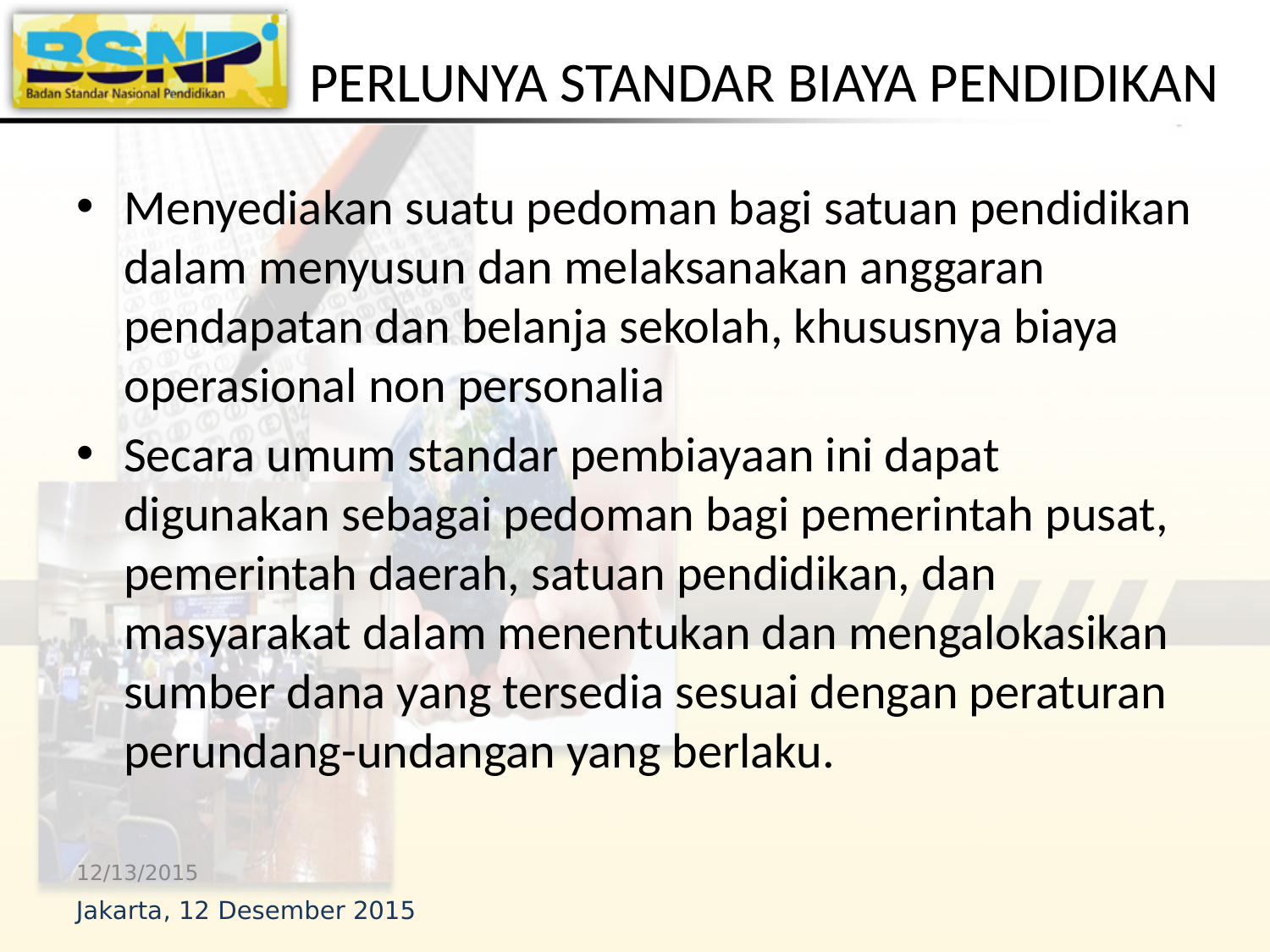

# PERLUNYA STANDAR BIAYA PENDIDIKAN
Menyediakan suatu pedoman bagi satuan pendidikan dalam menyusun dan melaksanakan anggaran pendapatan dan belanja sekolah, khususnya biaya operasional non personalia
Secara umum standar pembiayaan ini dapat digunakan sebagai pedoman bagi pemerintah pusat, pemerintah daerah, satuan pendidikan, dan masyarakat dalam menentukan dan mengalokasikan sumber dana yang tersedia sesuai dengan peraturan perundang-undangan yang berlaku.

12/13/2015